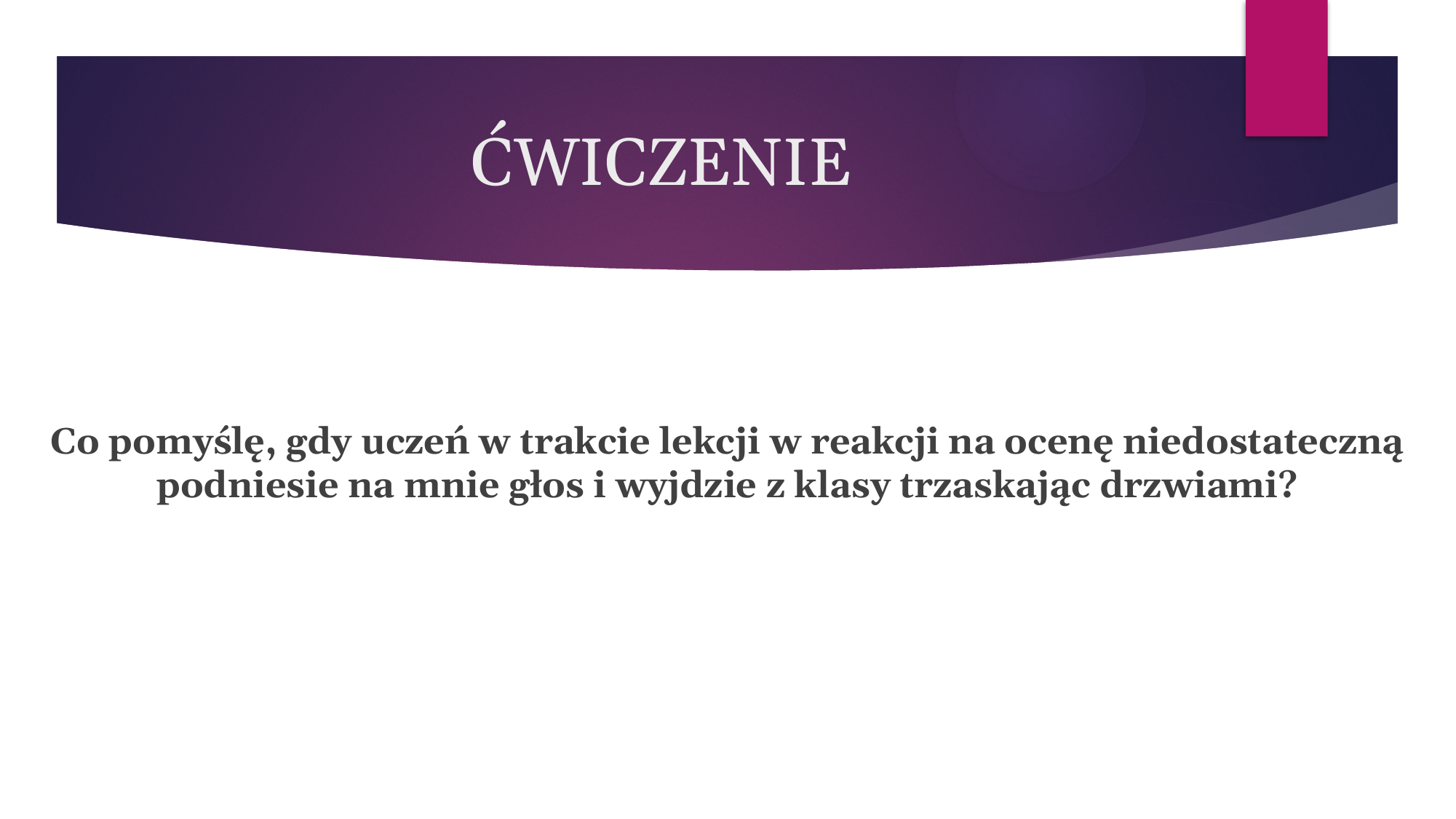

# ĆWICZENIE

Co pomyślę, gdy uczeń w trakcie lekcji w reakcji na ocenę niedostateczną podniesie na mnie głos i wyjdzie z klasy trzaskając drzwiami?